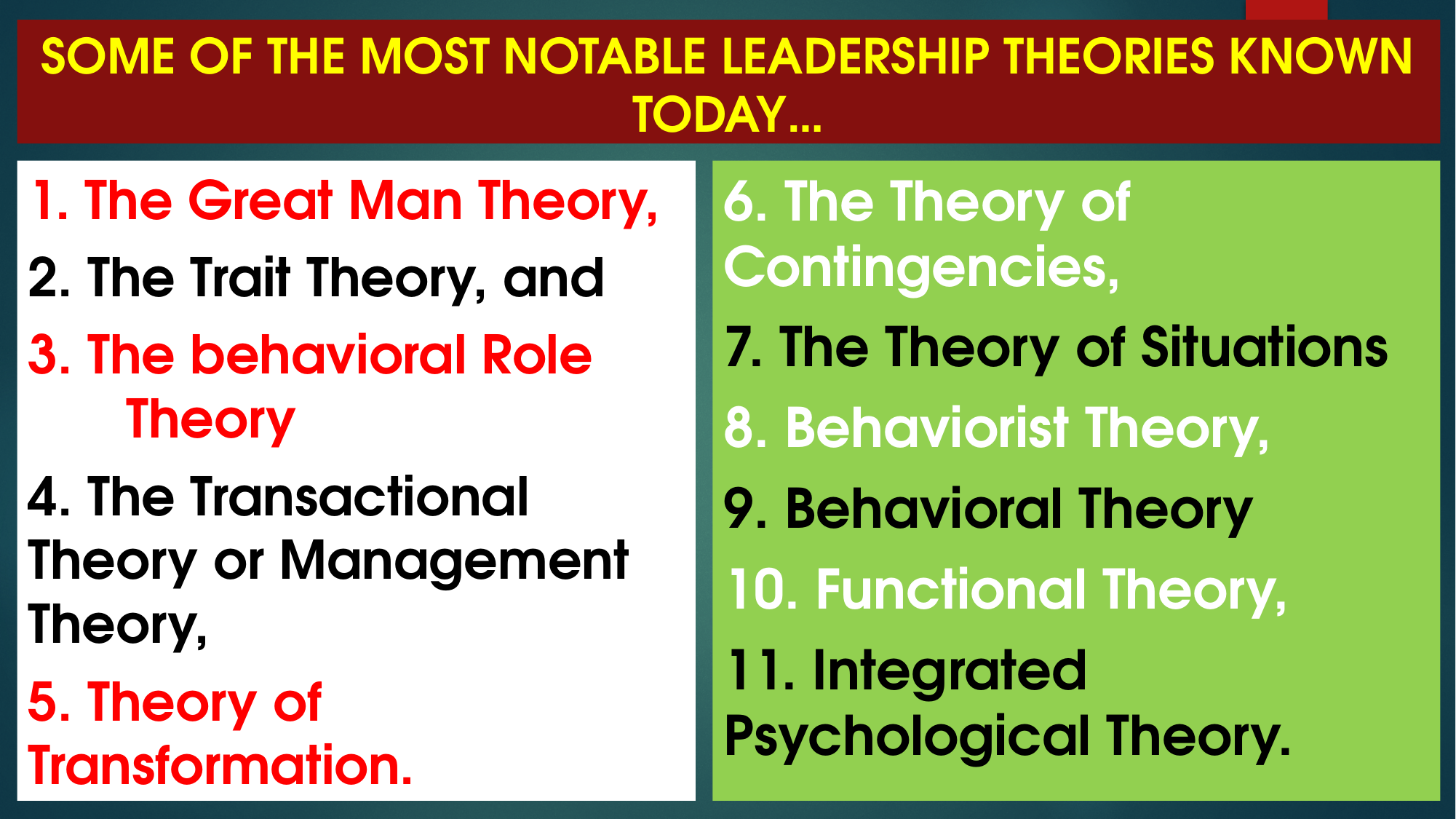

# SOME OF THE MOST NOTABLE LEADERSHIP THEORIES KNOWN TODAY…
1. The Great Man Theory,
2. The Trait Theory, and
3. The behavioral Role         	Theory
4. The Transactional Theory or Management Theory,
5. Theory of Transformation.

6. The Theory of Contingencies,
7. The Theory of Situations
8. Behaviorist Theory,
9. Behavioral Theory
10. Functional Theory,
11. Integrated Psychological Theory.